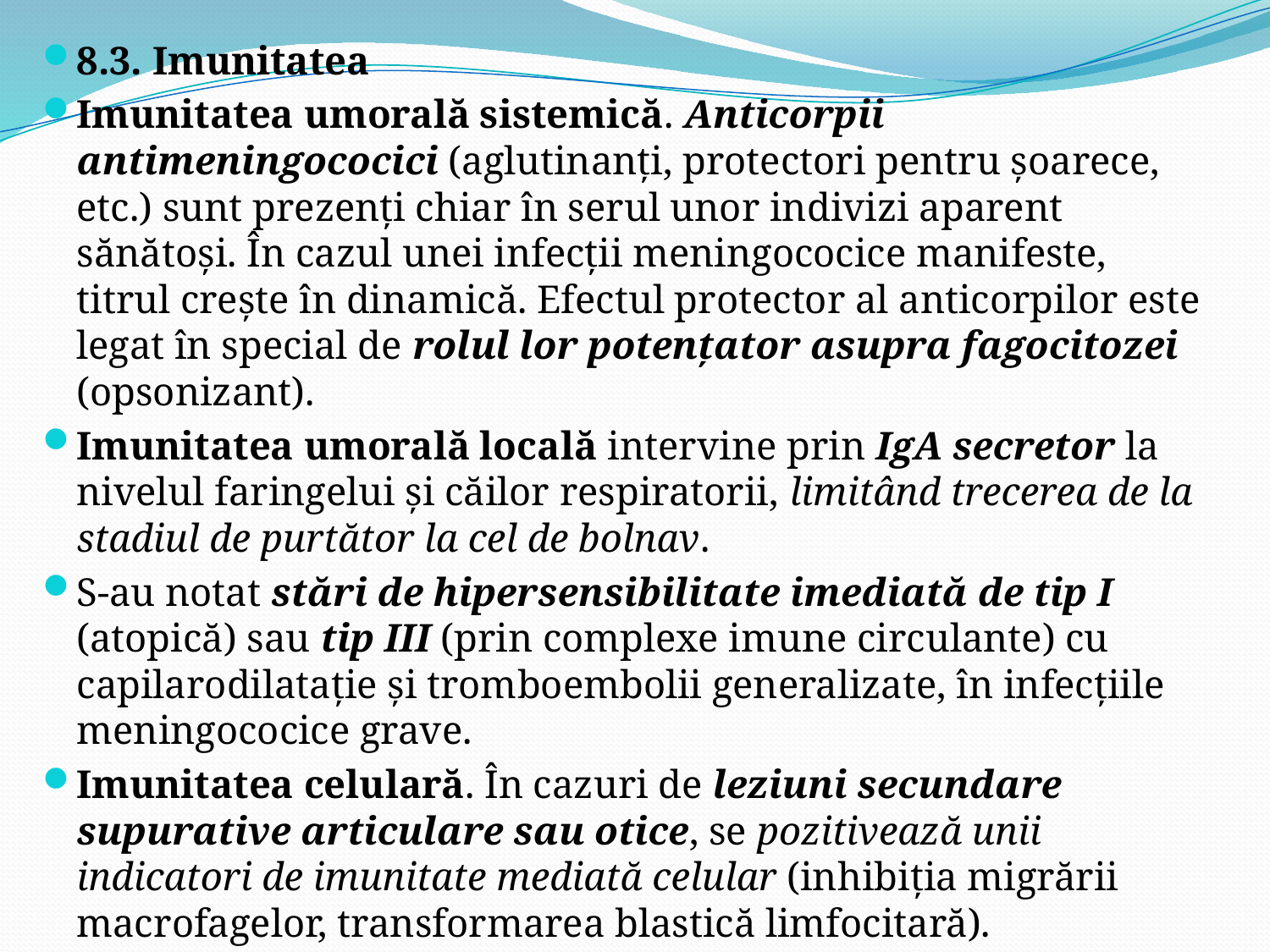

8.3. Imunitatea
Imunitatea umorală sistemică. Anticorpii antimeningococici (aglutinanţi, protectori pentru şoarece, etc.) sunt prezenţi chiar în serul unor indivizi aparent sănătoşi. În cazul unei infecţii meningococice manifeste, titrul creşte în dinamică. Efectul protector al anticorpilor este legat în special de rolul lor potenţator asupra fagocitozei (opsonizant).
Imunitatea umorală locală intervine prin IgA secretor la nivelul faringelui şi căilor respiratorii, limitând trecerea de la stadiul de purtător la cel de bolnav.
S-au notat stări de hipersensibilitate imediată de tip I (atopică) sau tip III (prin complexe imune circulante) cu capilarodilataţie şi tromboembolii generalizate, în infecţiile meningococice grave.
Imunitatea celulară. În cazuri de leziuni secundare supurative articulare sau otice, se pozitivează unii indicatori de imunitate mediată celular (inhibiţia migrării macrofagelor, transformarea blastică limfocitară).